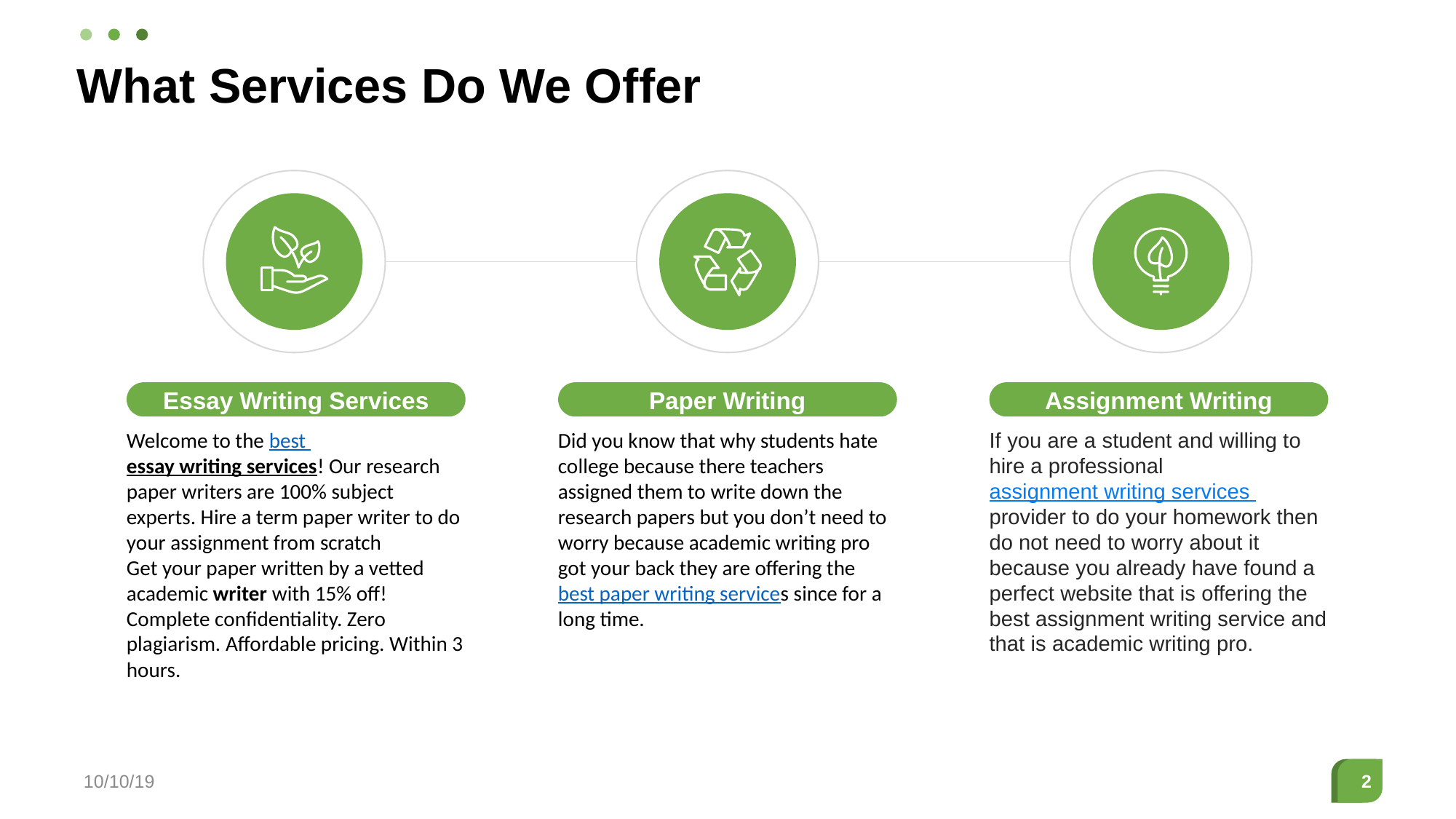

# What Services Do We Offer

Essay Writing Services
Paper Writing
Assignment Writing
Welcome to the best essay writing services! Our research paper writers are 100% subject experts. Hire a term paper writer to do your assignment from scratch
Get your paper written by a vetted academic writer with 15% off! Complete confidentiality. Zero plagiarism. Affordable pricing. Within 3 hours.
Did you know that why students hate college because there teachers assigned them to write down the research papers but you don’t need to worry because academic writing pro got your back they are offering the best paper writing services since for a long time.
If you are a student and willing to hire a professional assignment writing services provider to do your homework then do not need to worry about it because you already have found a perfect website that is offering the best assignment writing service and that is academic writing pro.
10/10/19
2